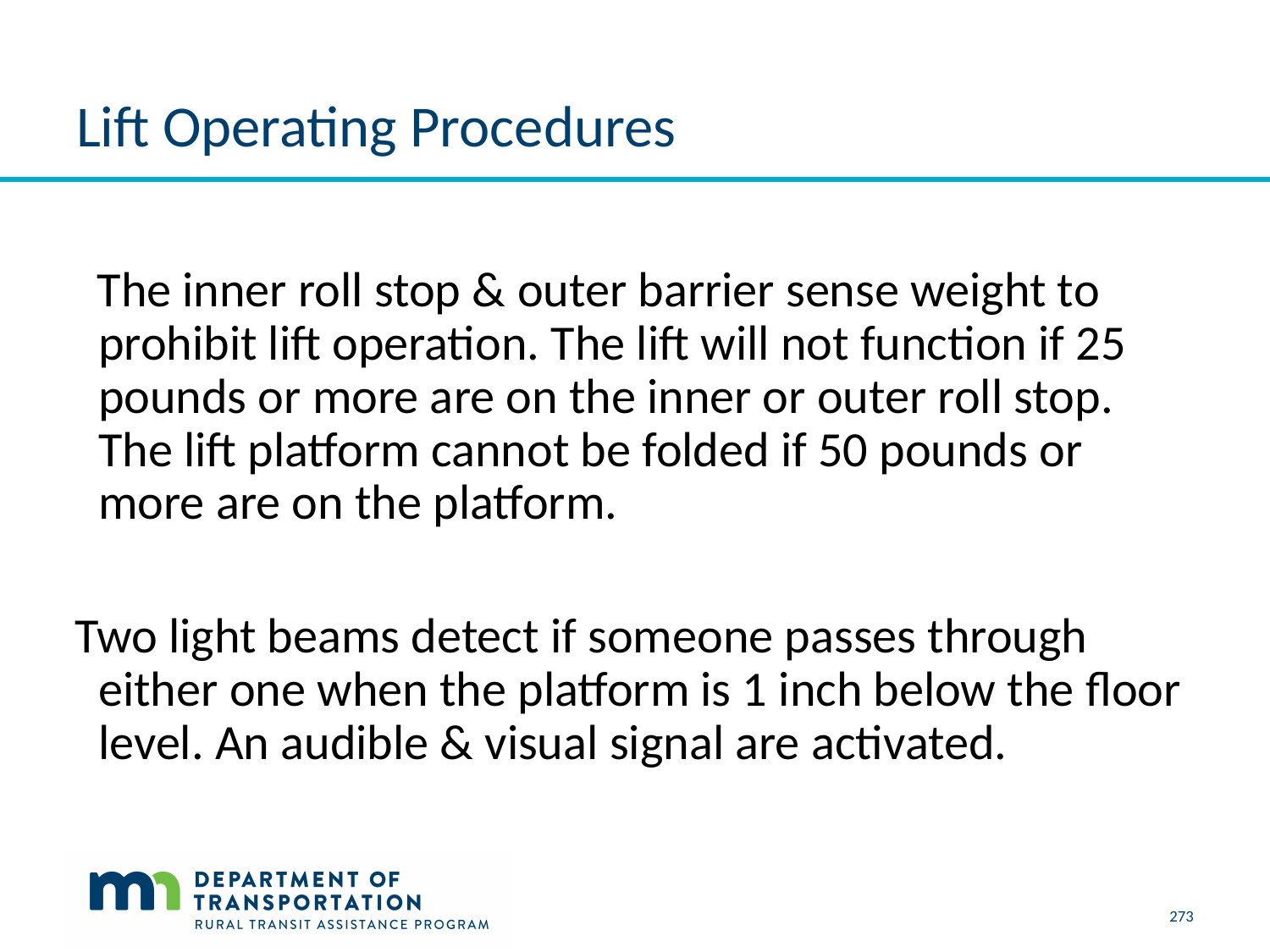

# Lift Operating Procedures

  The inner roll stop & outer barrier sense weight to prohibit lift operation. The lift will not function if 25 pounds or more are on the inner or outer roll stop. The lift platform cannot be folded if 50 pounds or more are on the platform.

Two light beams detect if someone passes through either one when the platform is 1 inch below the floor level. An audible & visual signal are activated.

273